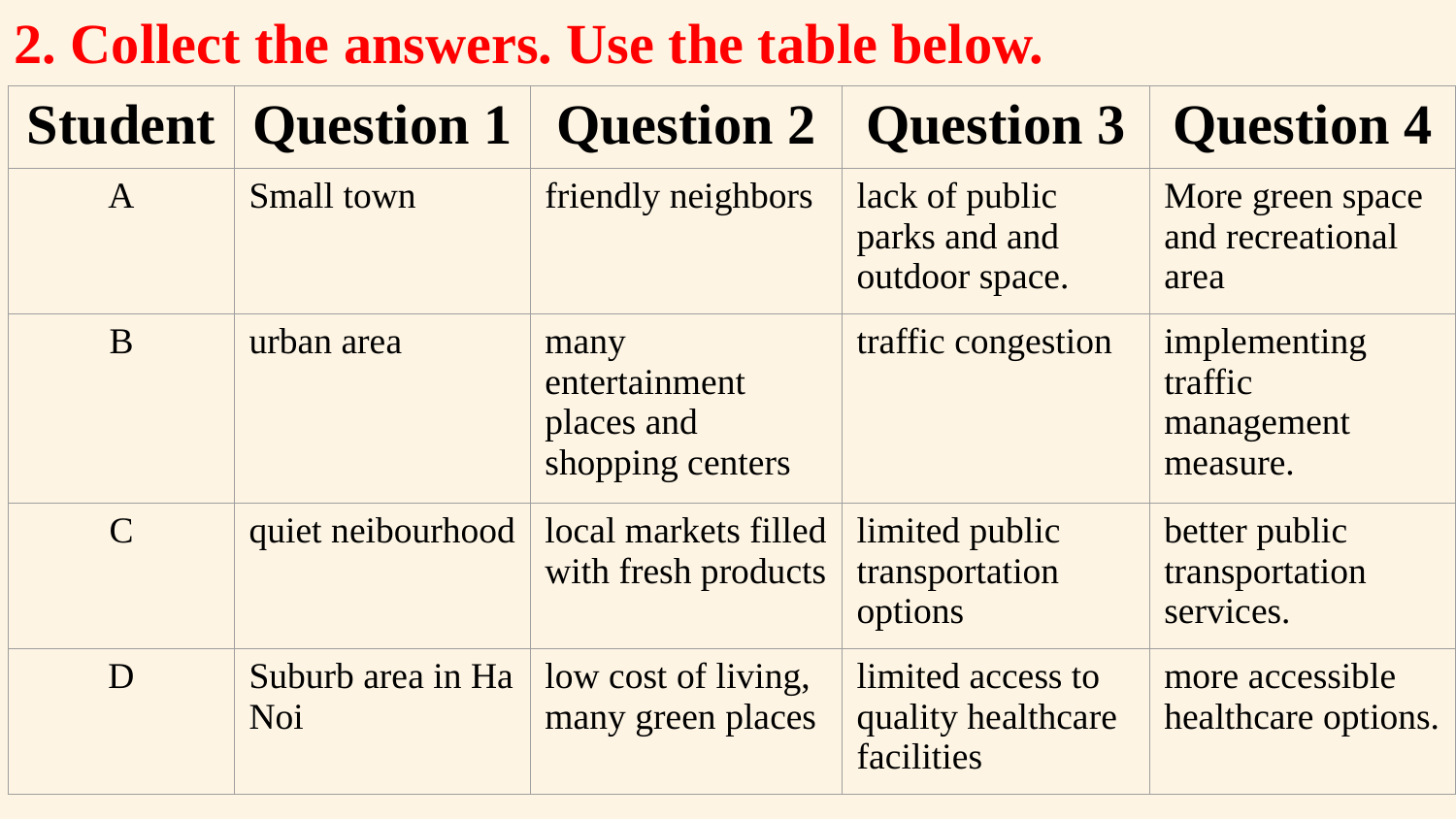

2. Collect the answers. Use the table below.
| Student | Question 1 | Question 2 | Question 3 | Question 4 |
| --- | --- | --- | --- | --- |
| A | Small town | friendly neighbors | lack of public parks and and outdoor space. | More green space and recreational area |
| B | urban area | many entertainment places and shopping centers | traffic congestion | implementing traffic management measure. |
| C | quiet neibourhood | local markets filled with fresh products | limited public transportation options | better public transportation services. |
| D | Suburb area in Ha Noi | low cost of living, many green places | limited access to quality healthcare facilities | more accessible healthcare options. |